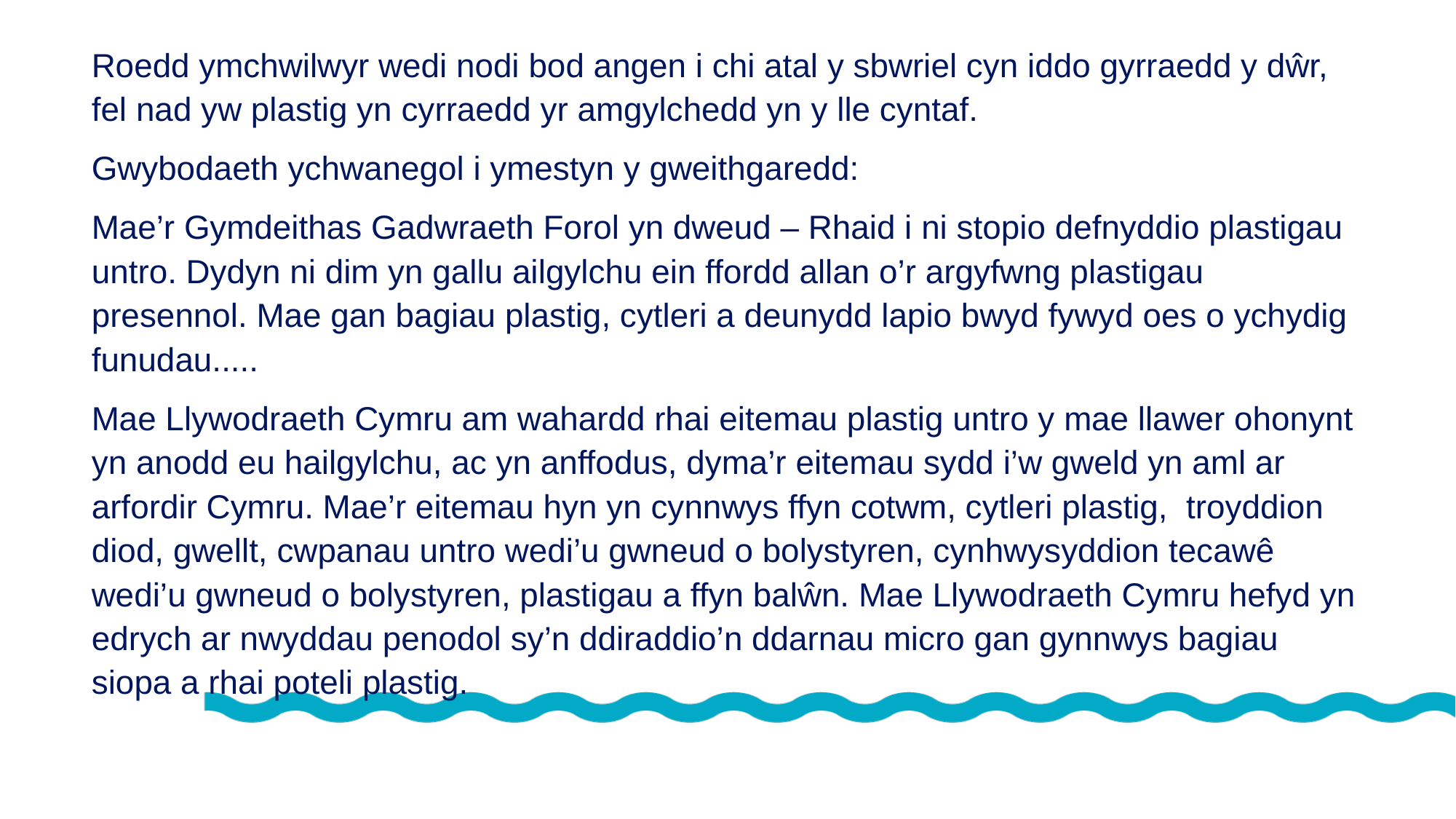

Roedd ymchwilwyr wedi nodi bod angen i chi atal y sbwriel cyn iddo gyrraedd y dŵr, fel nad yw plastig yn cyrraedd yr amgylchedd yn y lle cyntaf.
Gwybodaeth ychwanegol i ymestyn y gweithgaredd:
Mae’r Gymdeithas Gadwraeth Forol yn dweud – Rhaid i ni stopio defnyddio plastigau untro. Dydyn ni dim yn gallu ailgylchu ein ffordd allan o’r argyfwng plastigau presennol. Mae gan bagiau plastig, cytleri a deunydd lapio bwyd fywyd oes o ychydig funudau.....
Mae Llywodraeth Cymru am wahardd rhai eitemau plastig untro y mae llawer ohonynt yn anodd eu hailgylchu, ac yn anffodus, dyma’r eitemau sydd i’w gweld yn aml ar arfordir Cymru. Mae’r eitemau hyn yn cynnwys ffyn cotwm, cytleri plastig,  troyddion diod, gwellt, cwpanau untro wedi’u gwneud o bolystyren, cynhwysyddion tecawê wedi’u gwneud o bolystyren, plastigau a ffyn balŵn. Mae Llywodraeth Cymru hefyd yn edrych ar nwyddau penodol sy’n ddiraddio’n ddarnau micro gan gynnwys bagiau siopa a rhai poteli plastig.